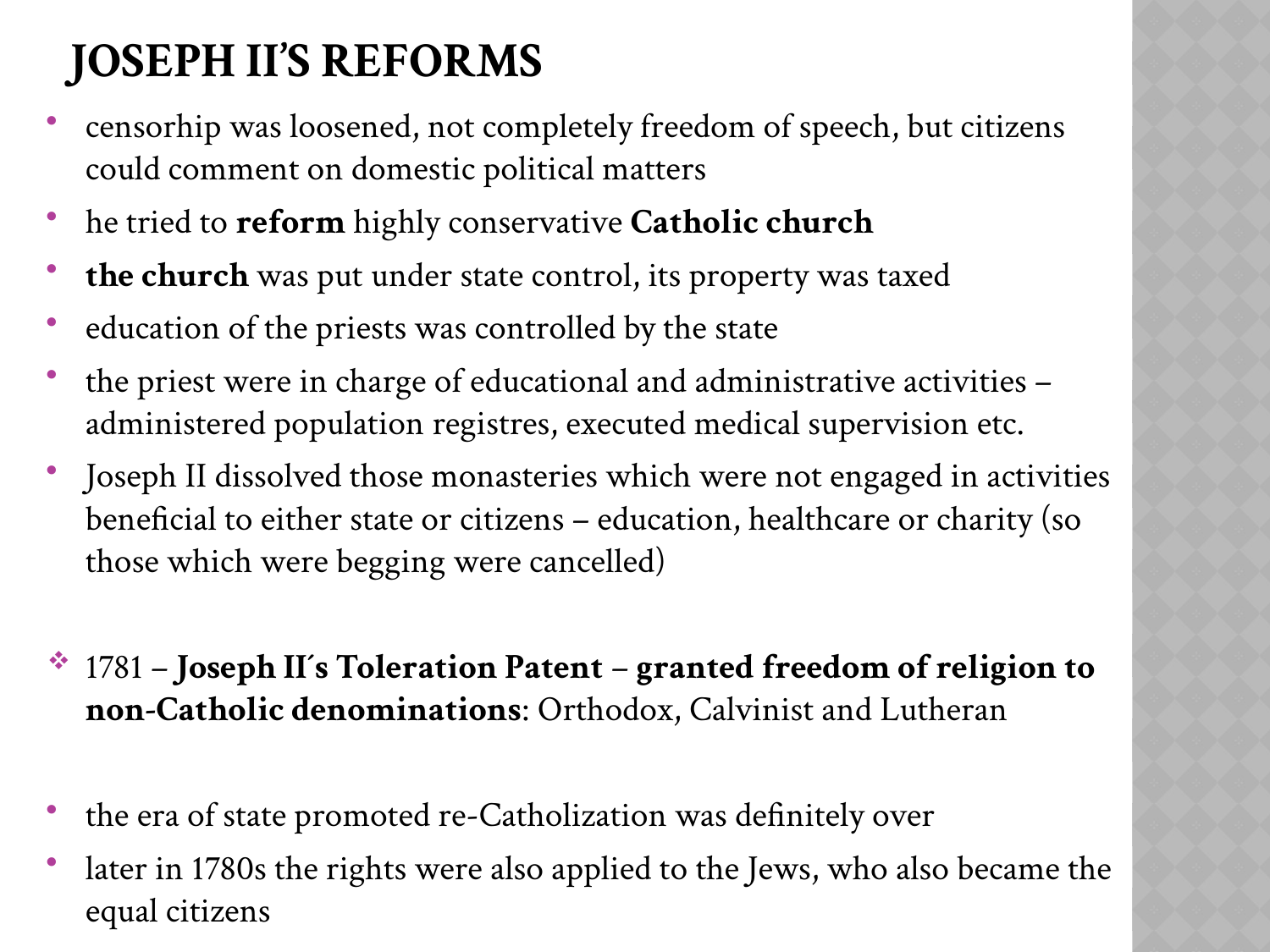

# Joseph II’s reforms
censorhip was loosened, not completely freedom of speech, but citizens could comment on domestic political matters
he tried to reform highly conservative Catholic church
the church was put under state control, its property was taxed
education of the priests was controlled by the state
the priest were in charge of educational and administrative activities – administered population registres, executed medical supervision etc.
Joseph II dissolved those monasteries which were not engaged in activities beneficial to either state or citizens – education, healthcare or charity (so those which were begging were cancelled)

1781 – Joseph II´s Toleration Patent – granted freedom of religion to non-Catholic denominations: Orthodox, Calvinist and Lutheran

the era of state promoted re-Catholization was definitely over
later in 1780s the rights were also applied to the Jews, who also became the equal citizens